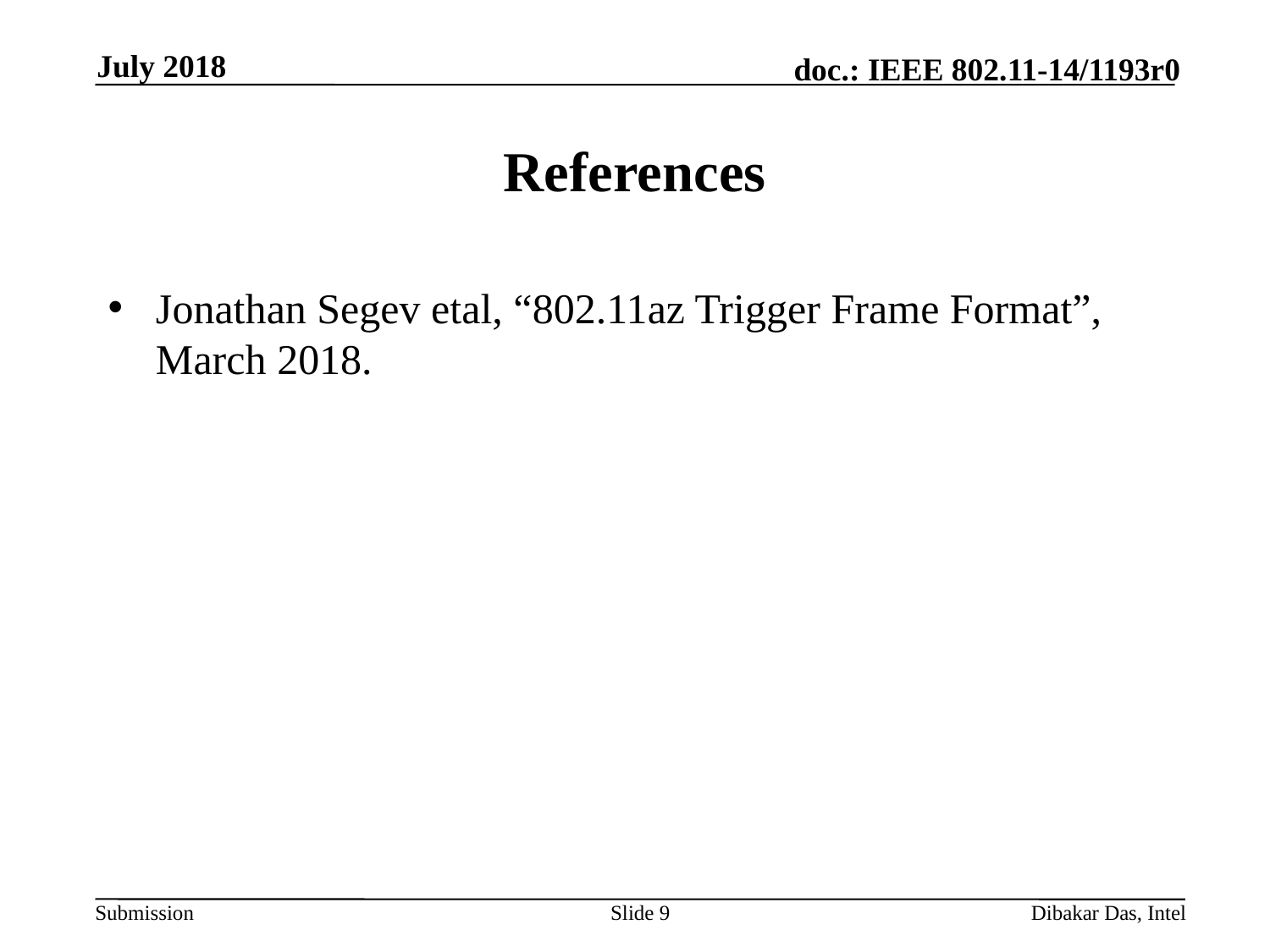

July 2018
# References
Jonathan Segev etal, “802.11az Trigger Frame Format”, March 2018.

Slide 9
Dibakar Das, Intel